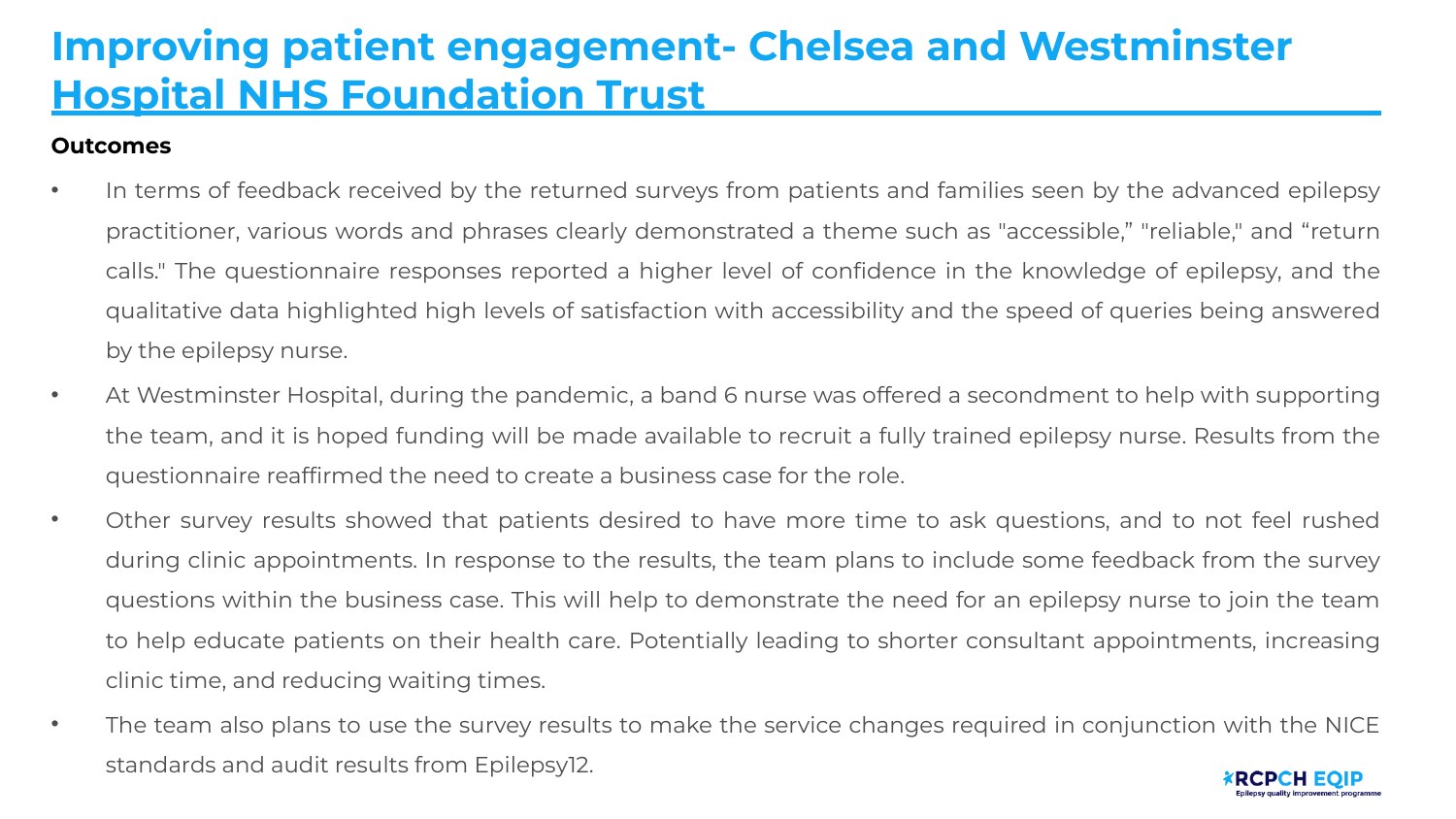

# Improving patient engagement- Chelsea and Westminster Hospital NHS Foundation Trust
Outcomes
In terms of feedback received by the returned surveys from patients and families seen by the advanced epilepsy practitioner, various words and phrases clearly demonstrated a theme such as "accessible,” "reliable," and “return calls." The questionnaire responses reported a higher level of confidence in the knowledge of epilepsy, and the qualitative data highlighted high levels of satisfaction with accessibility and the speed of queries being answered by the epilepsy nurse.
At Westminster Hospital, during the pandemic, a band 6 nurse was offered a secondment to help with supporting the team, and it is hoped funding will be made available to recruit a fully trained epilepsy nurse. Results from the questionnaire reaffirmed the need to create a business case for the role.
Other survey results showed that patients desired to have more time to ask questions, and to not feel rushed during clinic appointments. In response to the results, the team plans to include some feedback from the survey questions within the business case. This will help to demonstrate the need for an epilepsy nurse to join the team to help educate patients on their health care. Potentially leading to shorter consultant appointments, increasing clinic time, and reducing waiting times.
The team also plans to use the survey results to make the service changes required in conjunction with the NICE standards and audit results from Epilepsy12.